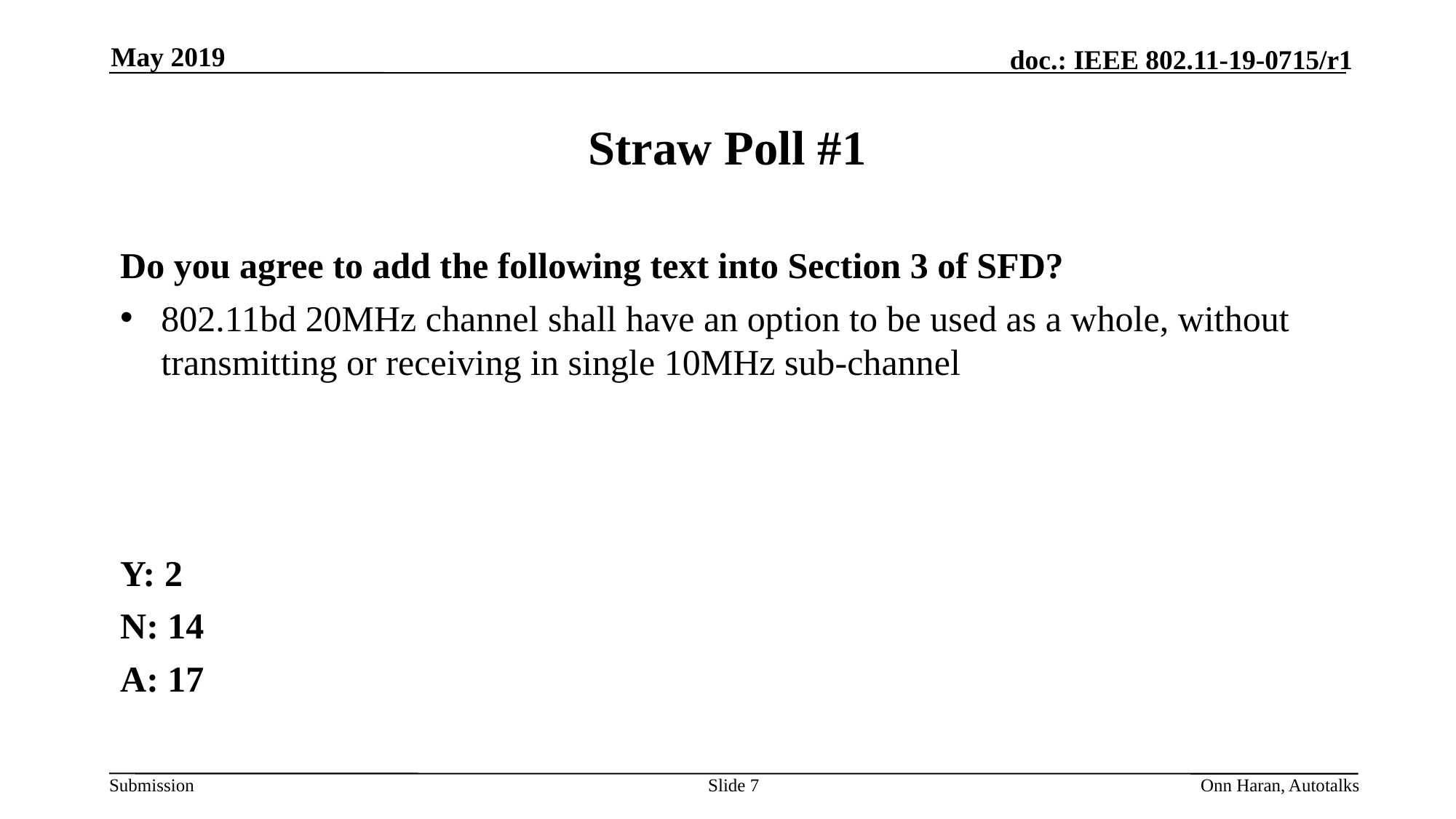

May 2019
# Straw Poll #1
Do you agree to add the following text into Section 3 of SFD?
802.11bd 20MHz channel shall have an option to be used as a whole, without transmitting or receiving in single 10MHz sub-channel

Y: 2
N: 14
A: 17

Slide 7
Onn Haran, Autotalks